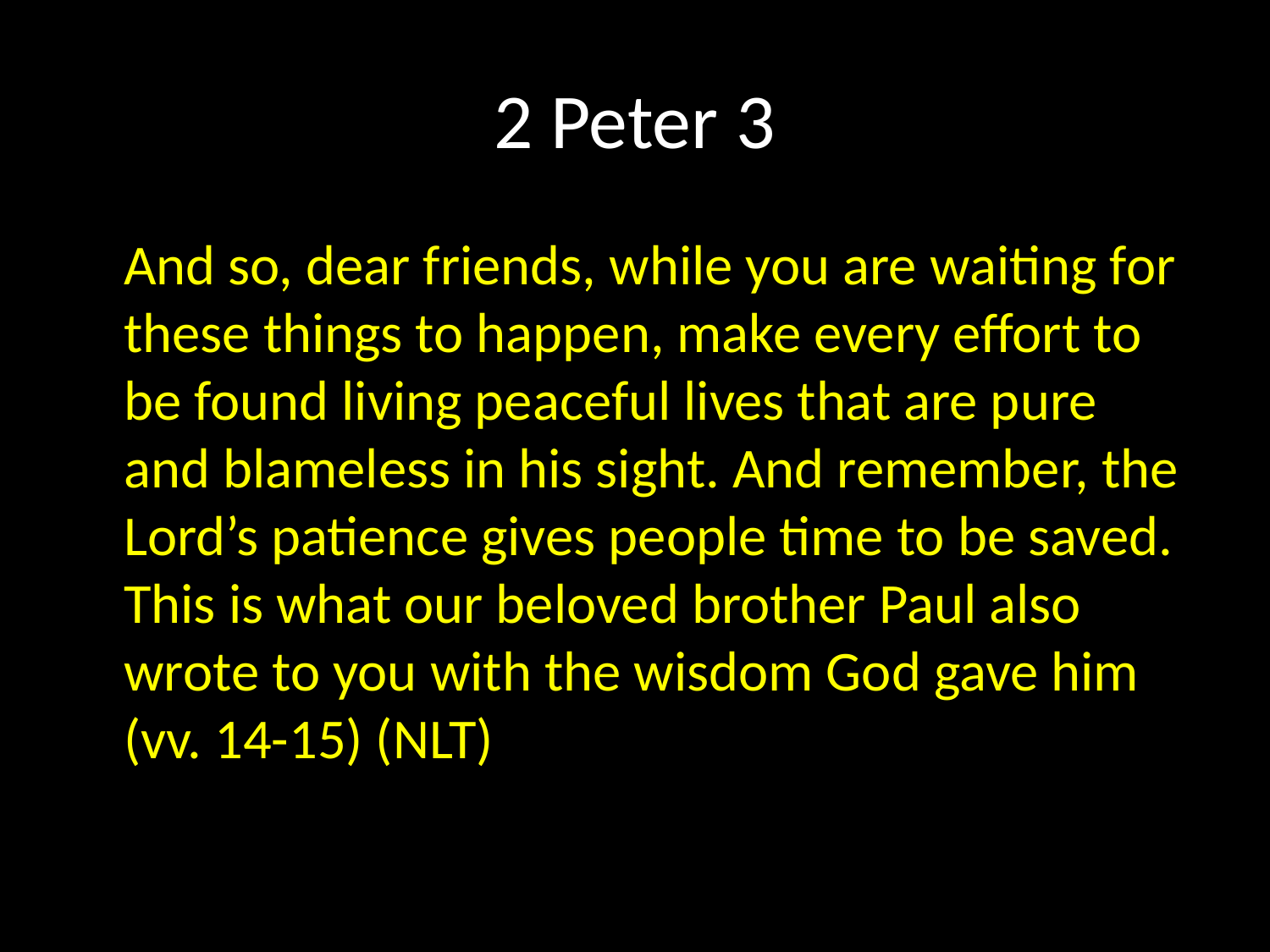

# 2 Peter 3
	And so, dear friends, while you are waiting for these things to happen, make every effort to be found living peaceful lives that are pure and blameless in his sight. And remember, the Lord’s patience gives people time to be saved. This is what our beloved brother Paul also wrote to you with the wisdom God gave him (vv. 14-15) (NLT)